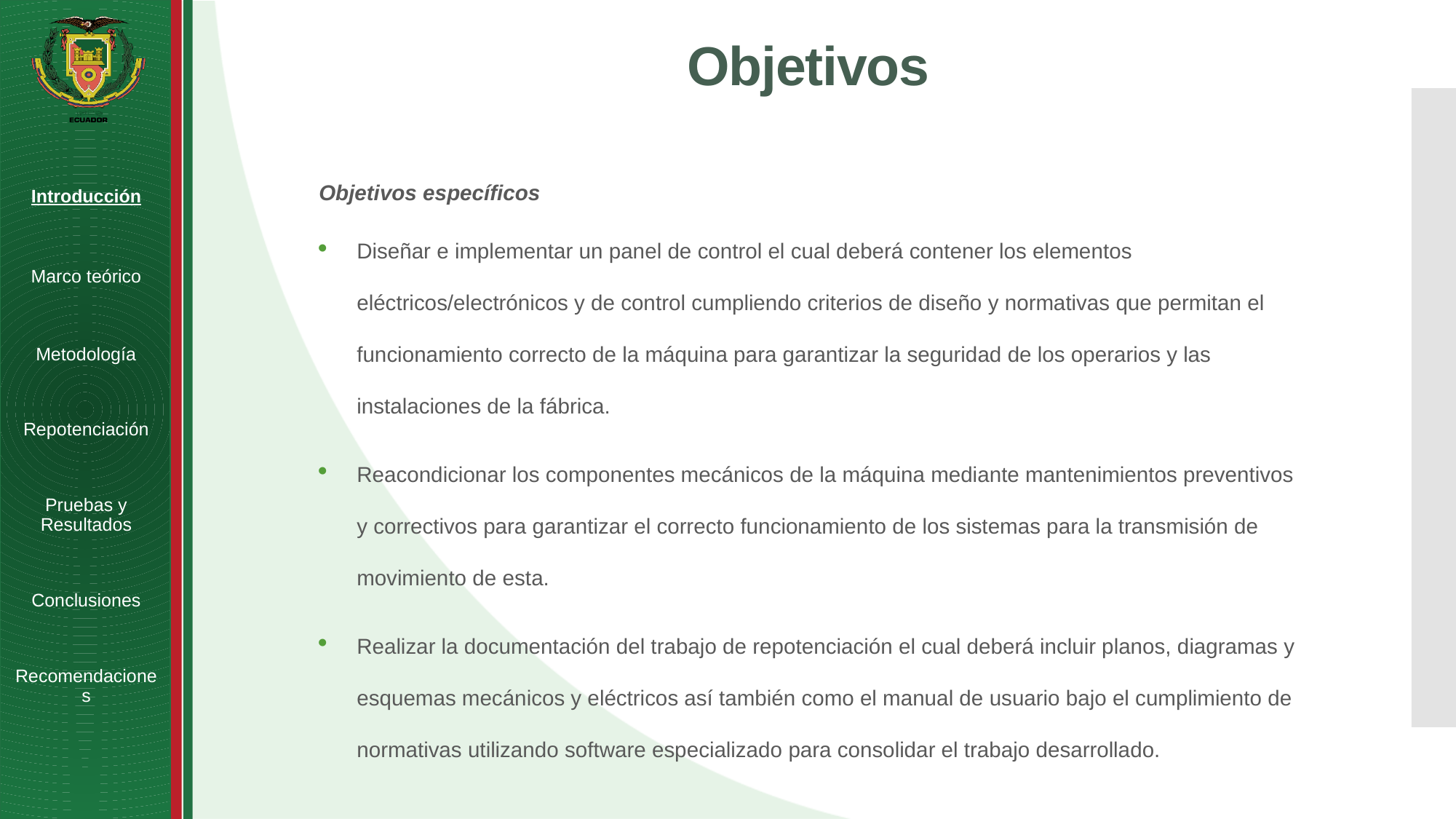

# Objetivos
Objetivos específicos
Diseñar e implementar un panel de control el cual deberá contener los elementos eléctricos/electrónicos y de control cumpliendo criterios de diseño y normativas que permitan el funcionamiento correcto de la máquina para garantizar la seguridad de los operarios y las instalaciones de la fábrica.
Reacondicionar los componentes mecánicos de la máquina mediante mantenimientos preventivos y correctivos para garantizar el correcto funcionamiento de los sistemas para la transmisión de movimiento de esta.
Realizar la documentación del trabajo de repotenciación el cual deberá incluir planos, diagramas y esquemas mecánicos y eléctricos así también como el manual de usuario bajo el cumplimiento de normativas utilizando software especializado para consolidar el trabajo desarrollado.
Introducción

Marco teórico

Metodología

Repotenciación

Pruebas y Resultados

Conclusiones

Recomendaciones